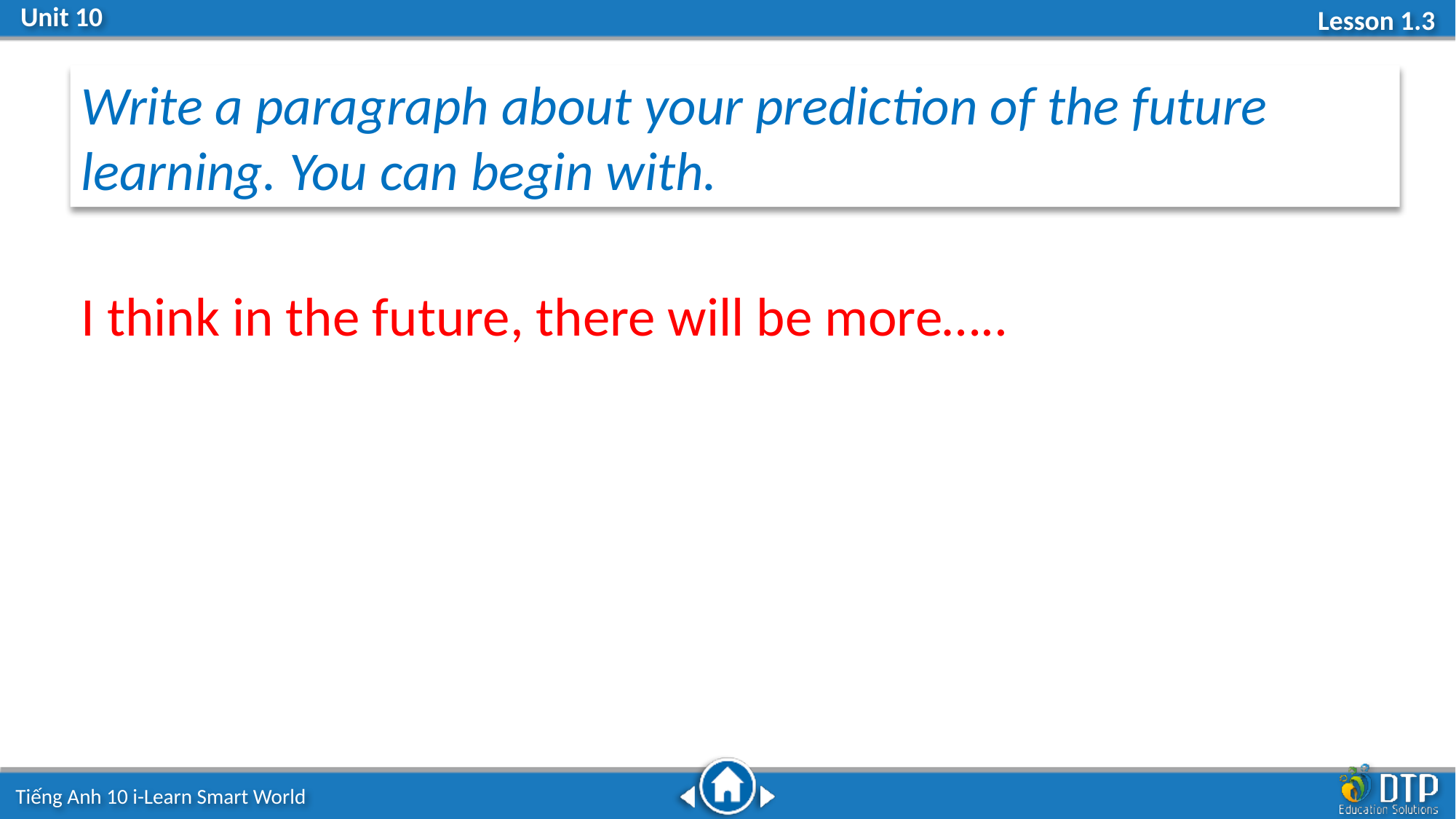

Write a paragraph about your prediction of the future learning. You can begin with.
I think in the future, there will be more…..